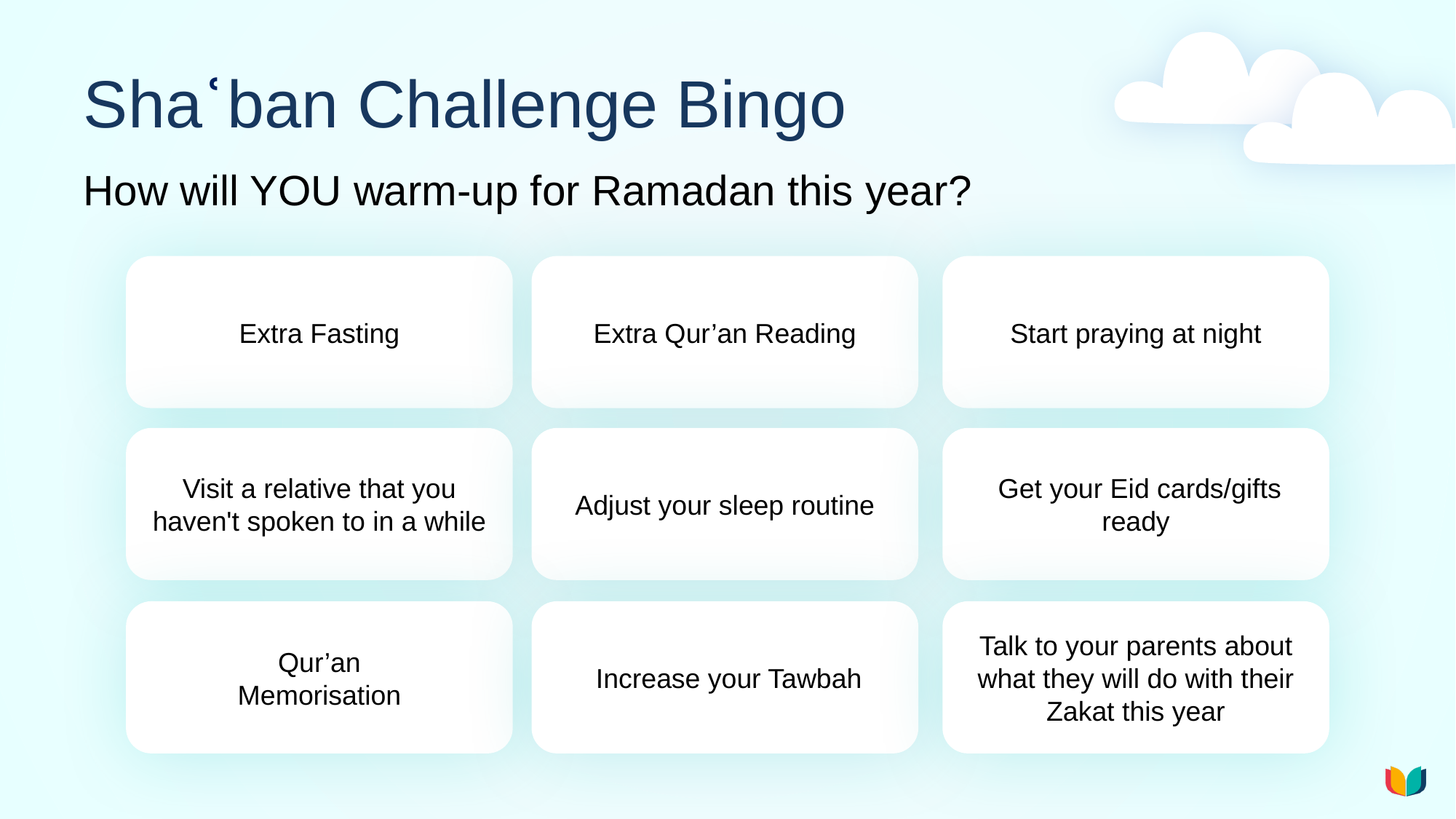

# Shaʿban Challenge Bingo

How will YOU warm-up for Ramadan this year?

Extra Fasting

Extra Qur’an Reading

Start praying at night

Visit a relative that you haven't spoken to in a while

Adjust your sleep routine

 Get your Eid cards/gifts ready

Qur’an
Memorisation

 Increase your Tawbah

Talk to your parents about what they will do with their Zakat this year